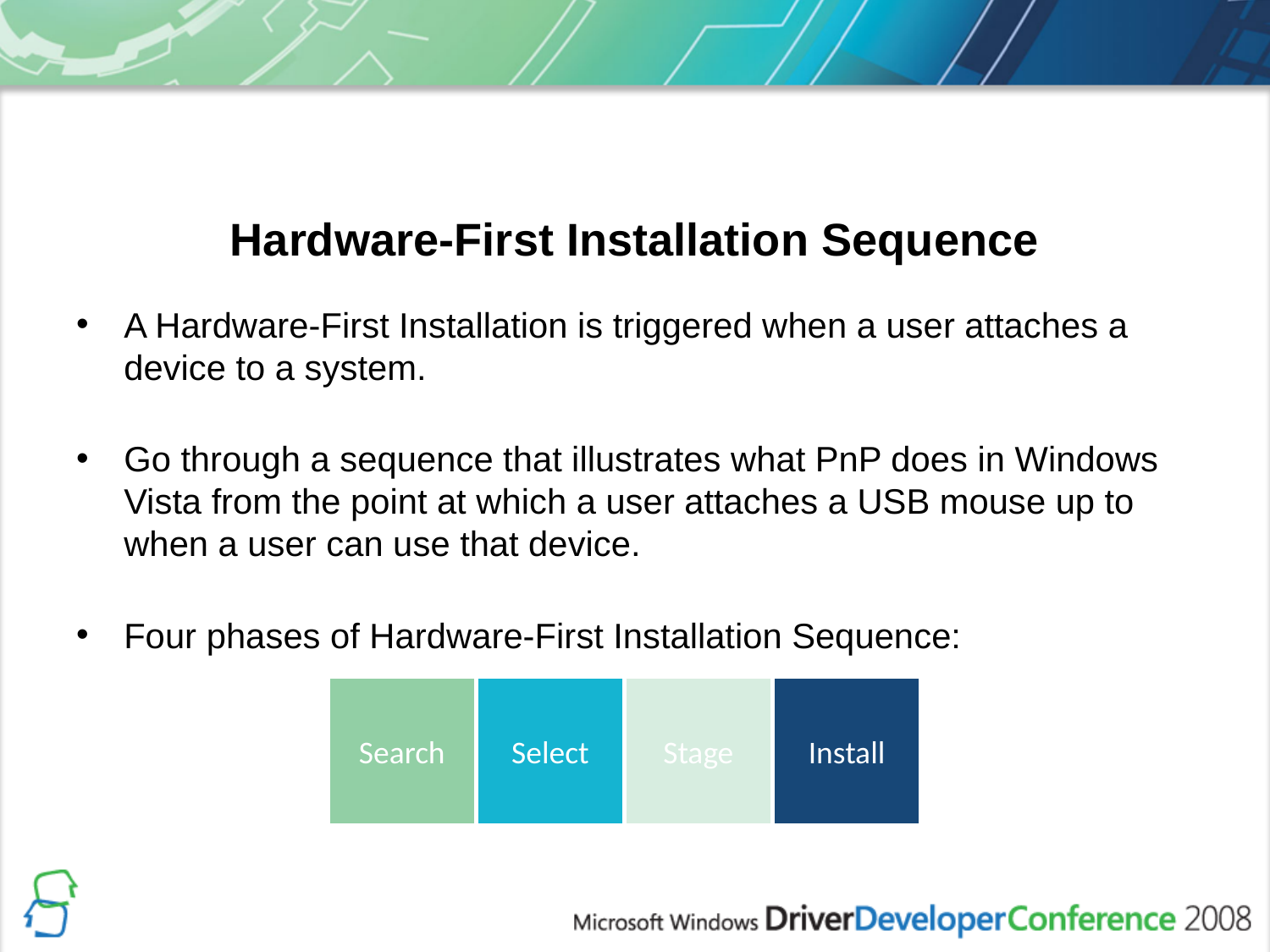

# Hardware-First Installation Sequence
A Hardware-First Installation is triggered when a user attaches a device to a system.
Go through a sequence that illustrates what PnP does in Windows Vista from the point at which a user attaches a USB mouse up to when a user can use that device.
Four phases of Hardware-First Installation Sequence:

Search
Select
Stage
Install